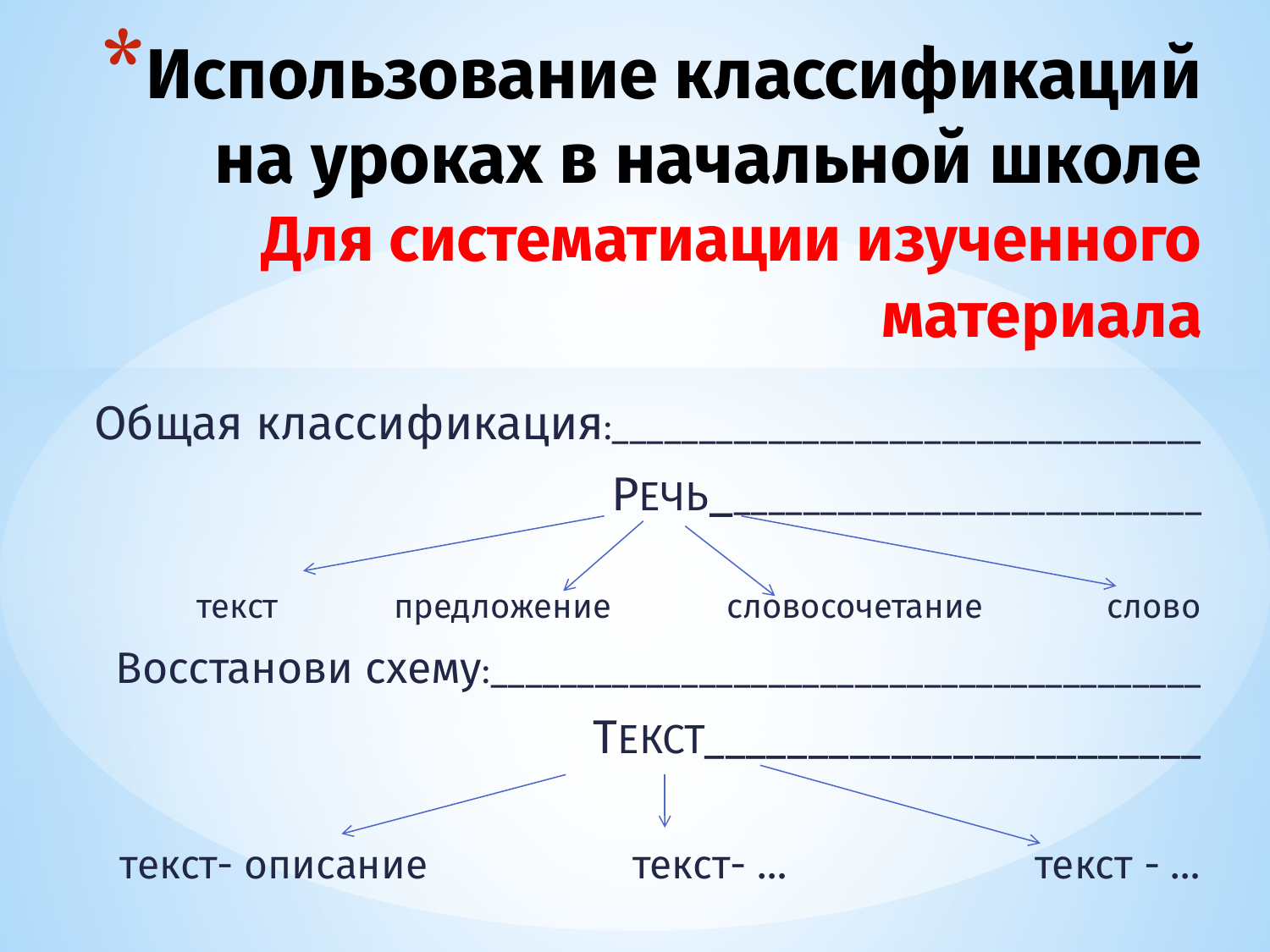

# Использование классификаций на уроках в начальной школе Для систематиации изученного материала
Общая классификация:__________________________________
РЕЧЬ____________________________

текст             предложение             словосочетание              слово
Восстанови схему:_________________________________________
ТЕКСТ________________________

текст- описание                   текст- …                       текст - …